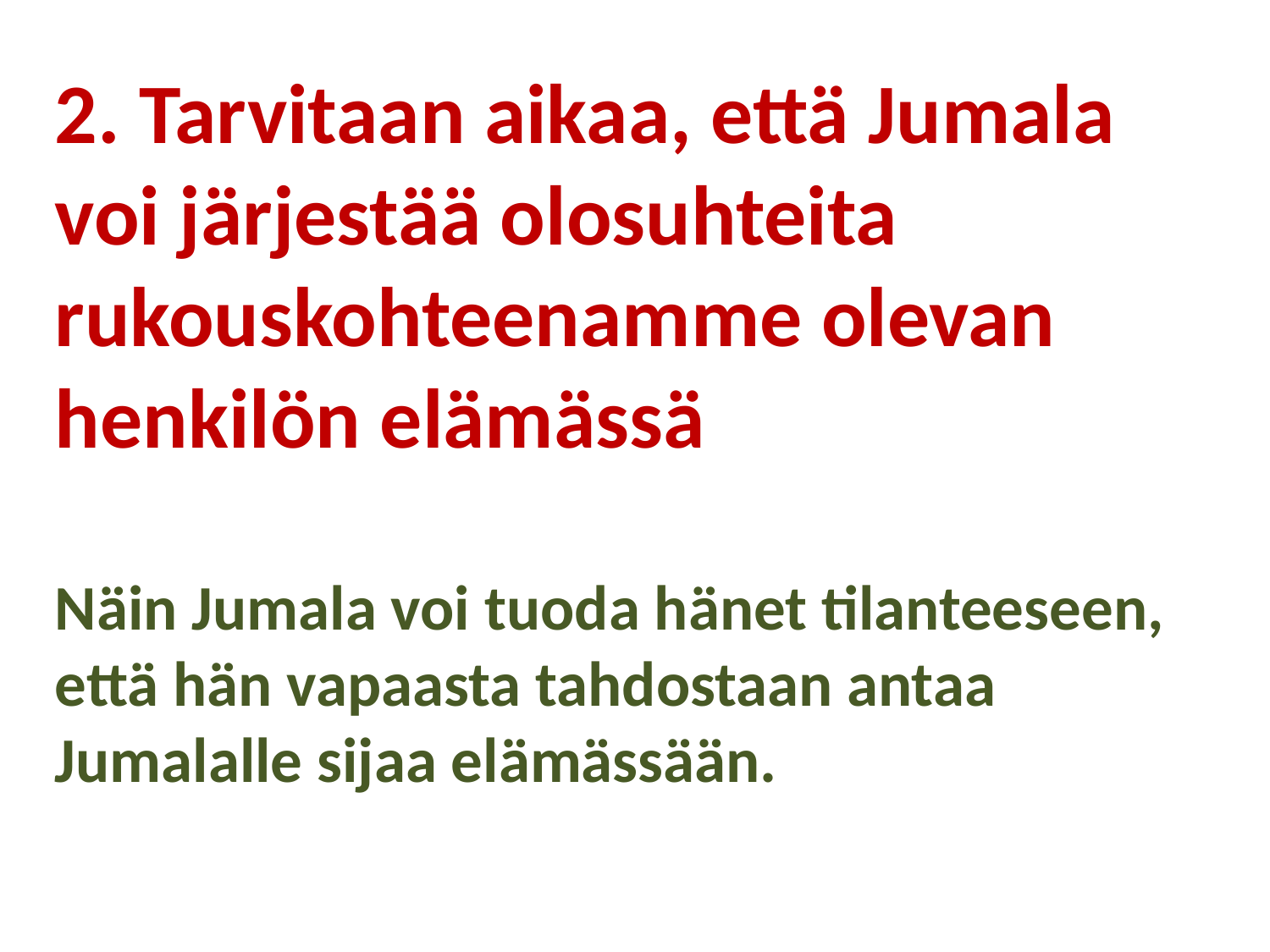

2. Tarvitaan aikaa, että Jumala voi järjestää olosuhteita rukouskohteenamme olevan henkilön elämässä

Näin Jumala voi tuoda hänet tilanteeseen, että hän vapaasta tahdostaan antaa Jumalalle sijaa elämässään.